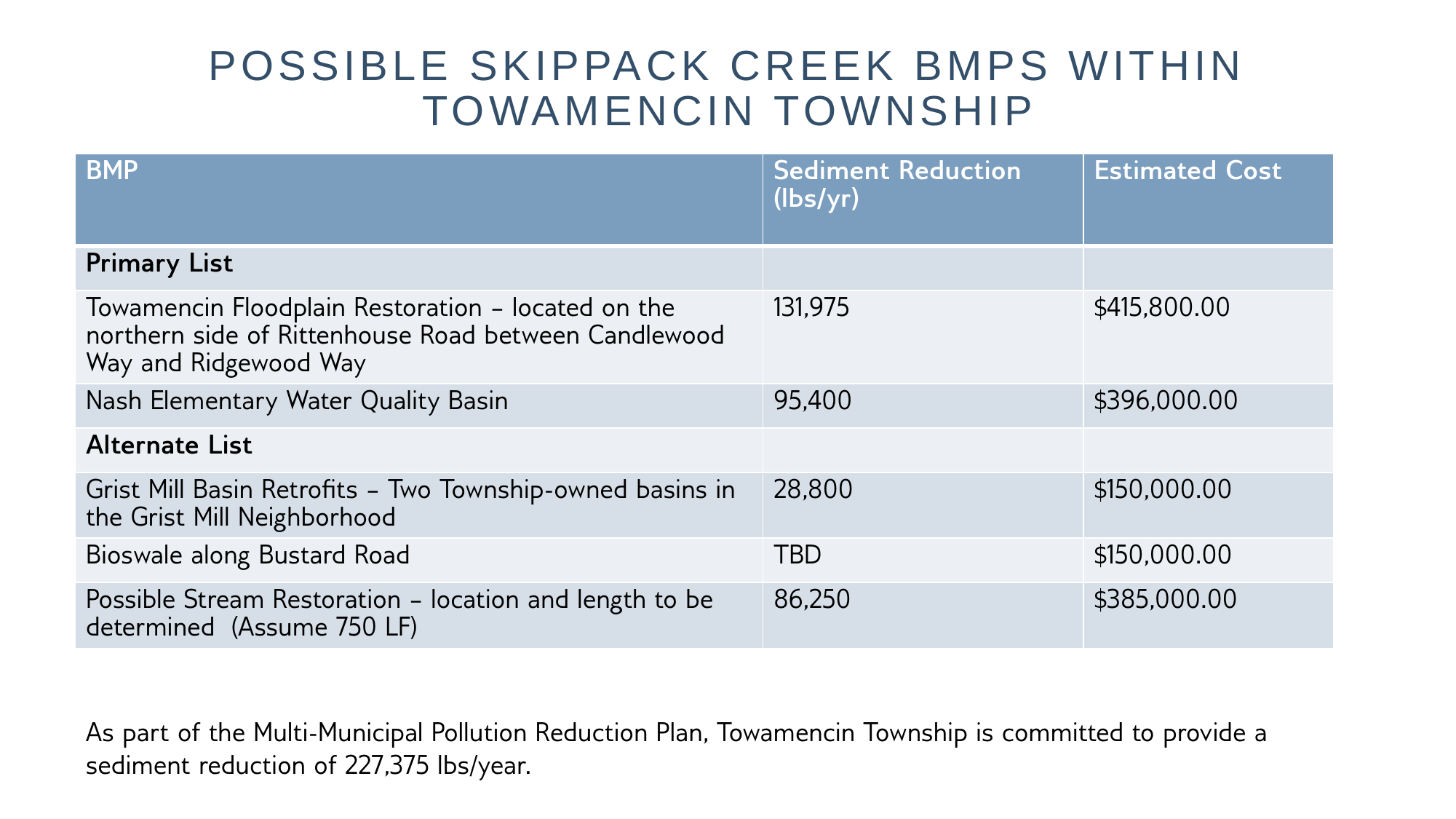

# Possible Skippack Creek BMPs within Towamencin Township
| BMP | Sediment Reduction (lbs/yr) | Estimated Cost |
| --- | --- | --- |
| Primary List |  |  |
| Towamencin Floodplain Restoration – located on the northern side of Rittenhouse Road between Candlewood Way and Ridgewood Way | 131,975 | $415,800.00 |
| Nash Elementary Water Quality Basin | 95,400 | $396,000.00 |
| Alternate List |  |  |
| Grist Mill Basin Retrofits – Two Township-owned basins in the Grist Mill Neighborhood | 28,800 | $150,000.00 |
| Bioswale along Bustard Road | TBD | $150,000.00 |
| Possible Stream Restoration – location and length to be determined (Assume 750 LF) | 86,250 | $385,000.00 |
As part of the Multi-Municipal Pollution Reduction Plan, Towamencin Township is committed to provide a sediment reduction of 227,375 lbs/year.